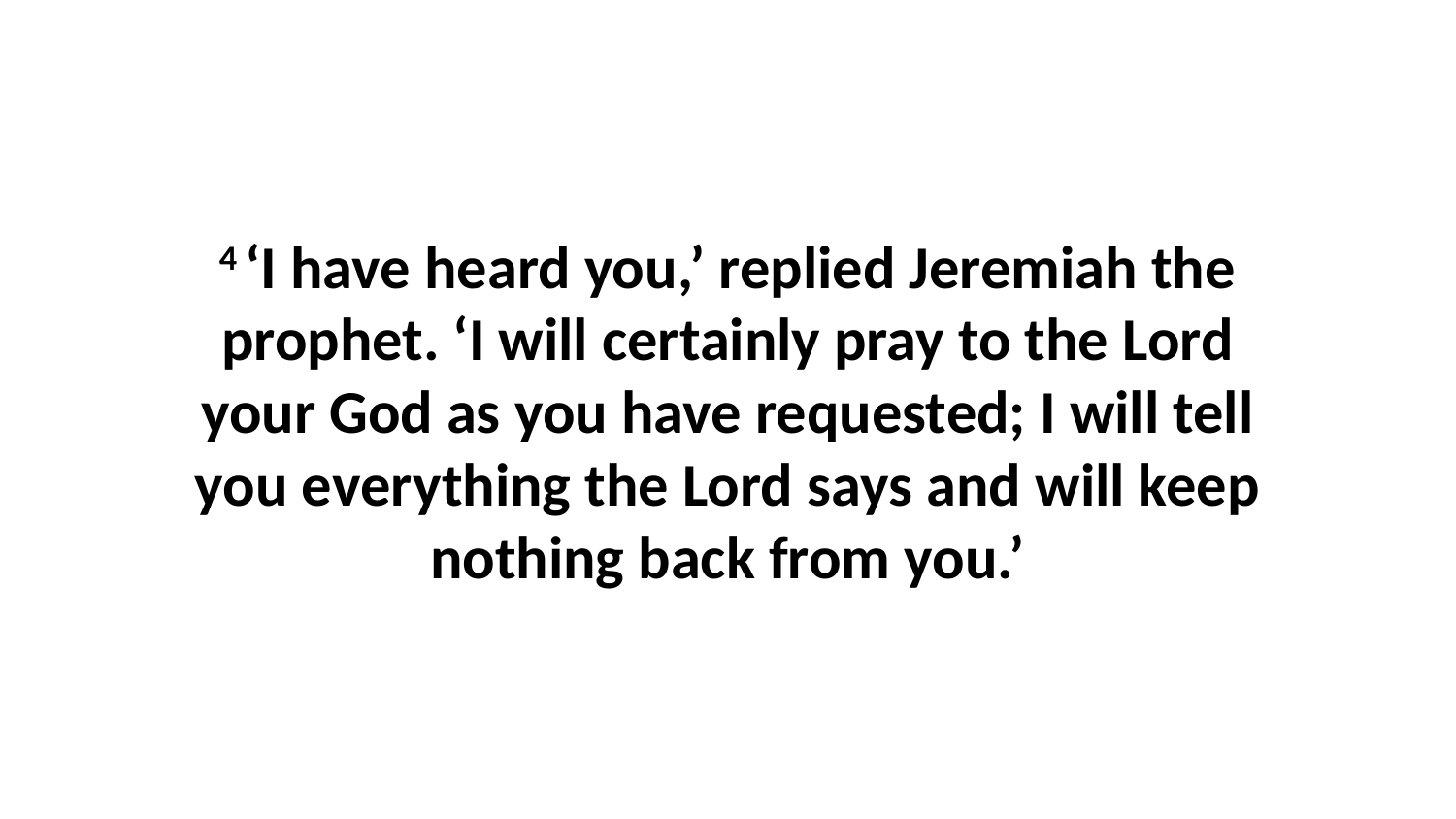

4 ‘I have heard you,’ replied Jeremiah the prophet. ‘I will certainly pray to the Lord your God as you have requested; I will tell you everything the Lord says and will keep nothing back from you.’